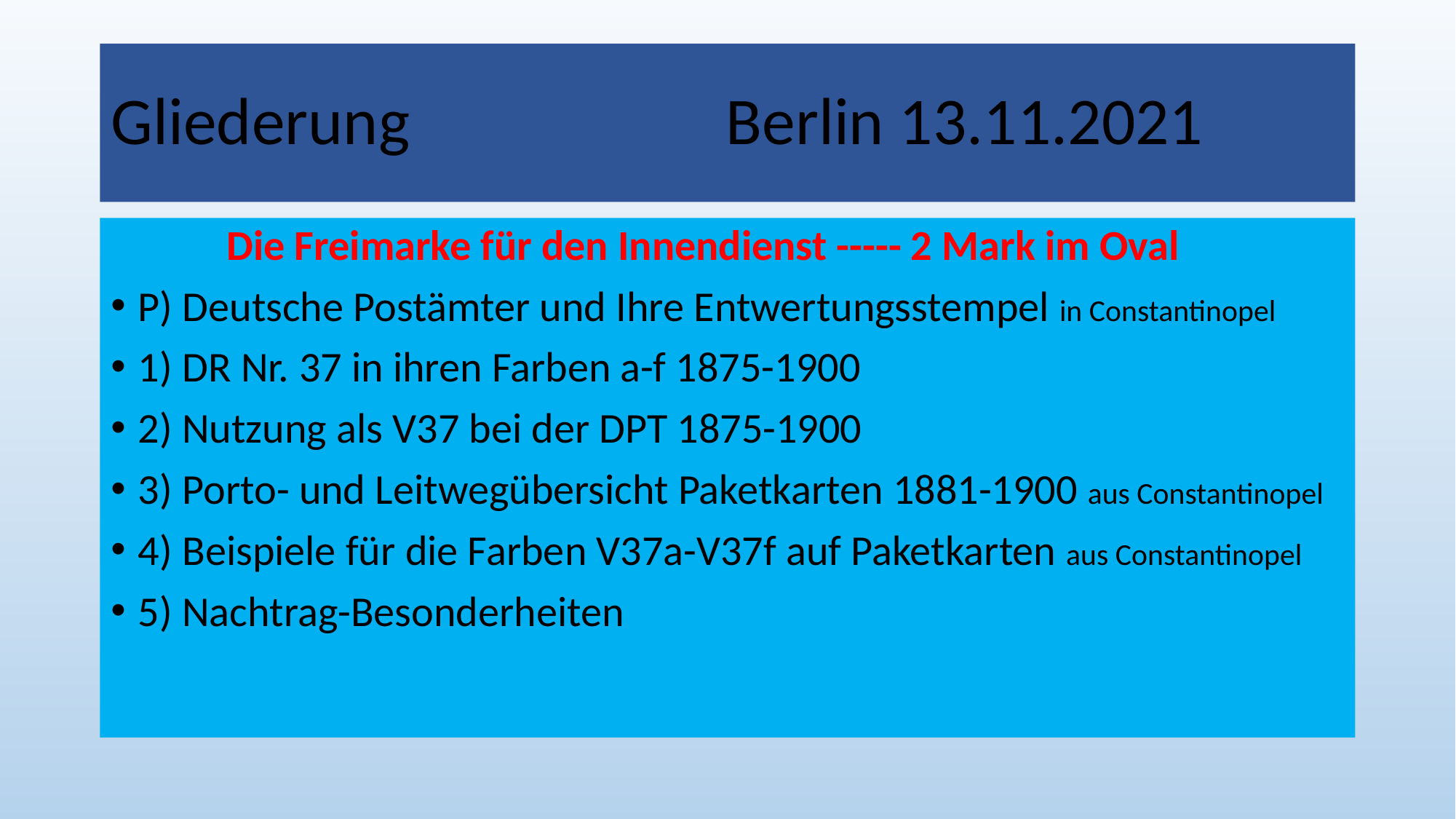

# Gliederung                     Berlin 13.11.2021
            Die Freimarke für den Innendienst ----- 2 Mark im Oval
P) Deutsche Postämter und Ihre Entwertungsstempel in Constantinopel
1) DR Nr. 37 in ihren Farben a-f 1875-1900
2) Nutzung als V37 bei der DPT 1875-1900
3) Porto- und Leitwegübersicht Paketkarten 1881-1900 aus Constantinopel
4) Beispiele für die Farben V37a-V37f auf Paketkarten aus Constantinopel
5) Nachtrag-Besonderheiten